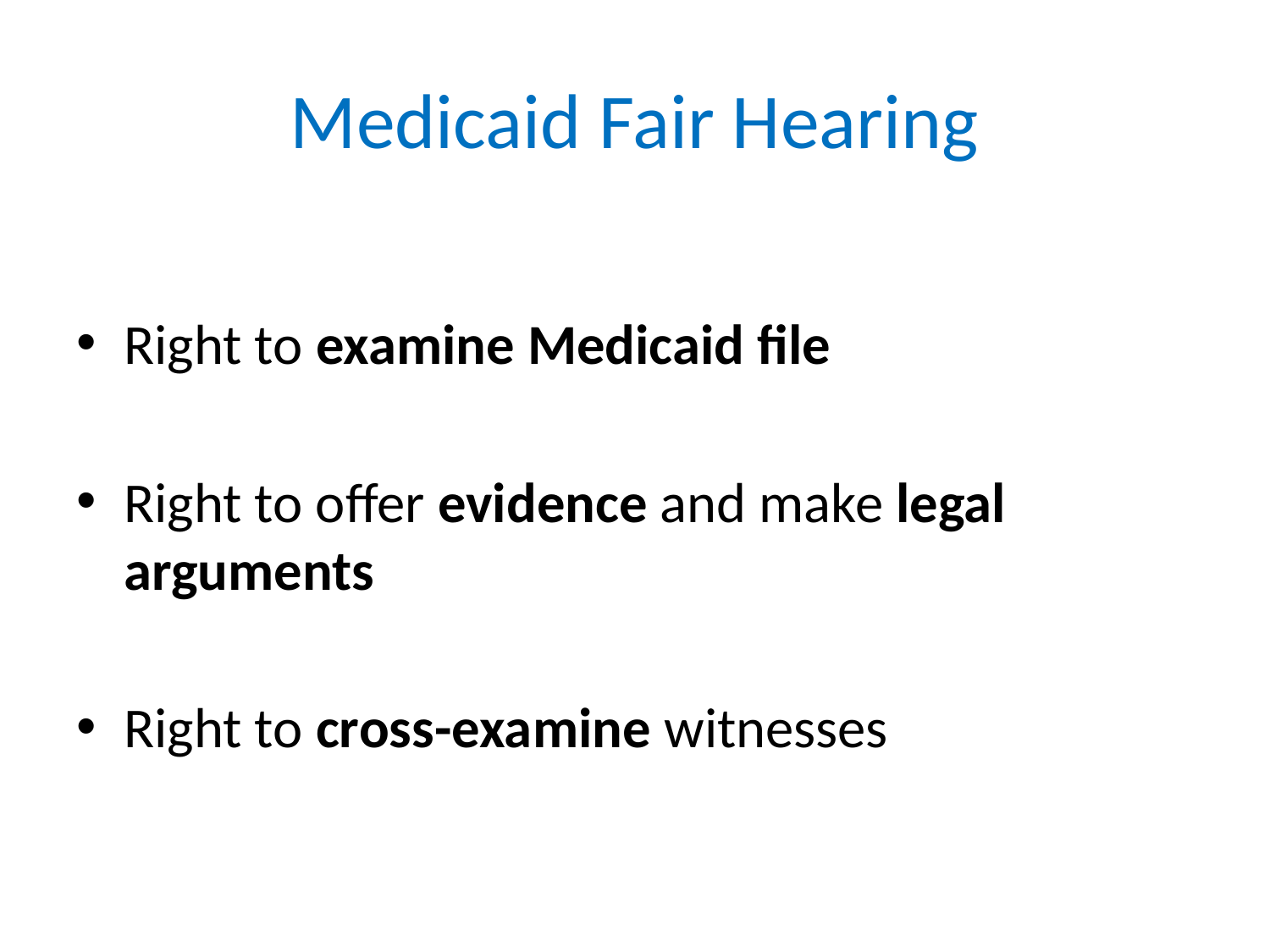

# Medicaid Fair Hearing

Right to examine Medicaid file

Right to offer evidence and make legal arguments

Right to cross-examine witnesses